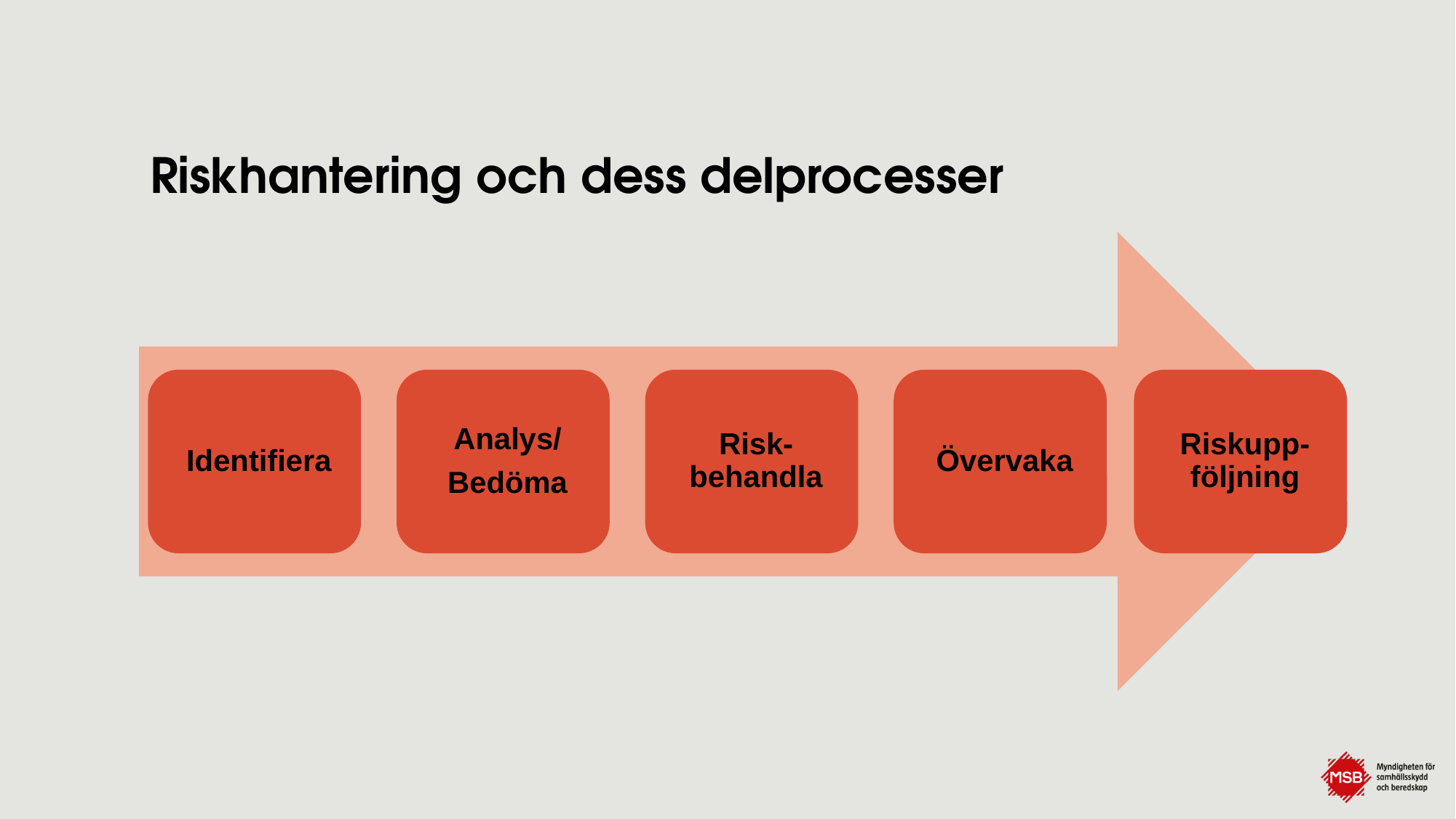

# Riskhantering och dess delprocesser
Identifiera
Analys/
Bedöma
Risk-behandla
Övervaka
Riskupp-följning